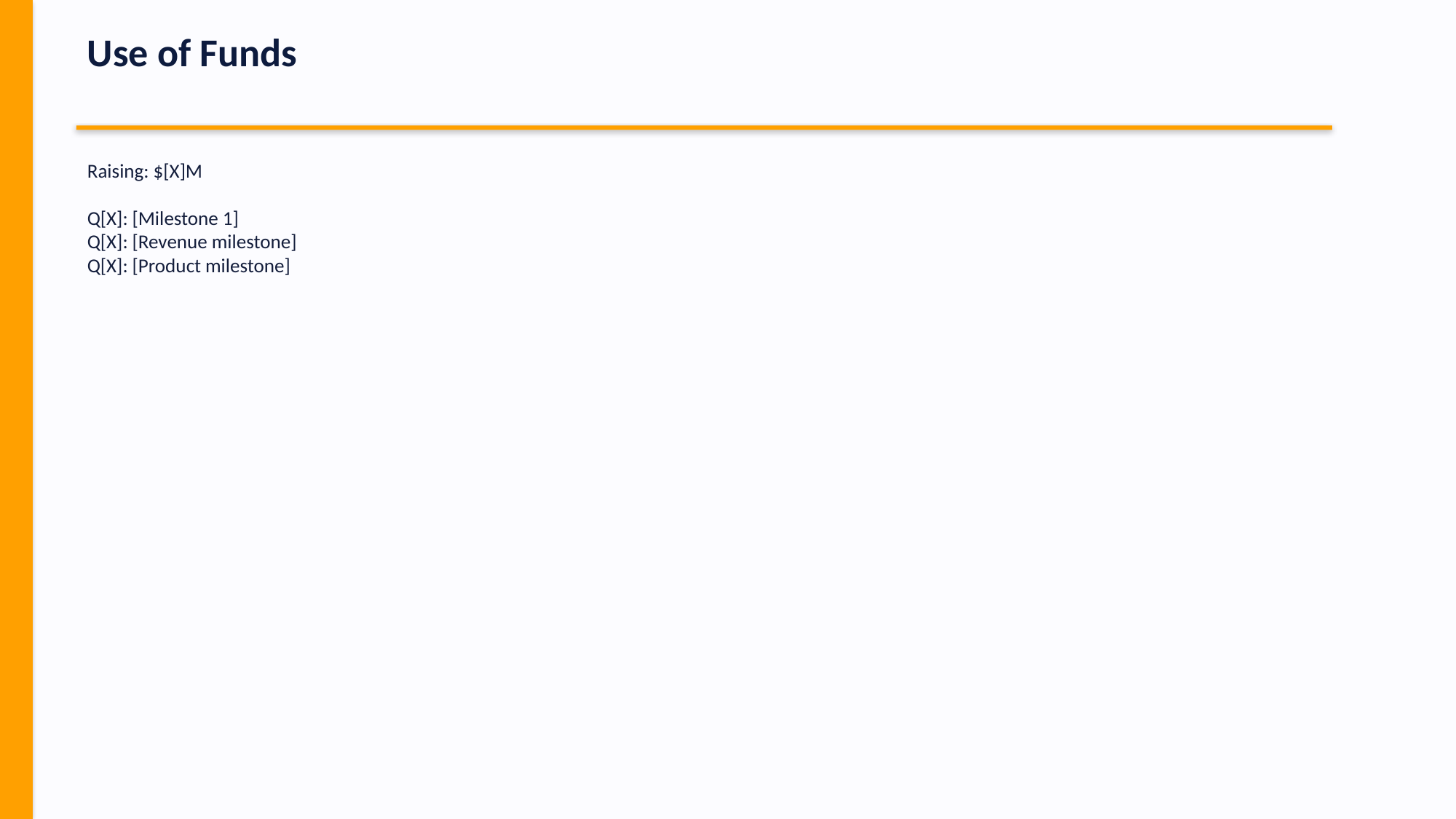

Use of Funds

Raising: $[X]M

Q[X]: [Milestone 1]
Q[X]: [Revenue milestone]
Q[X]: [Product milestone]